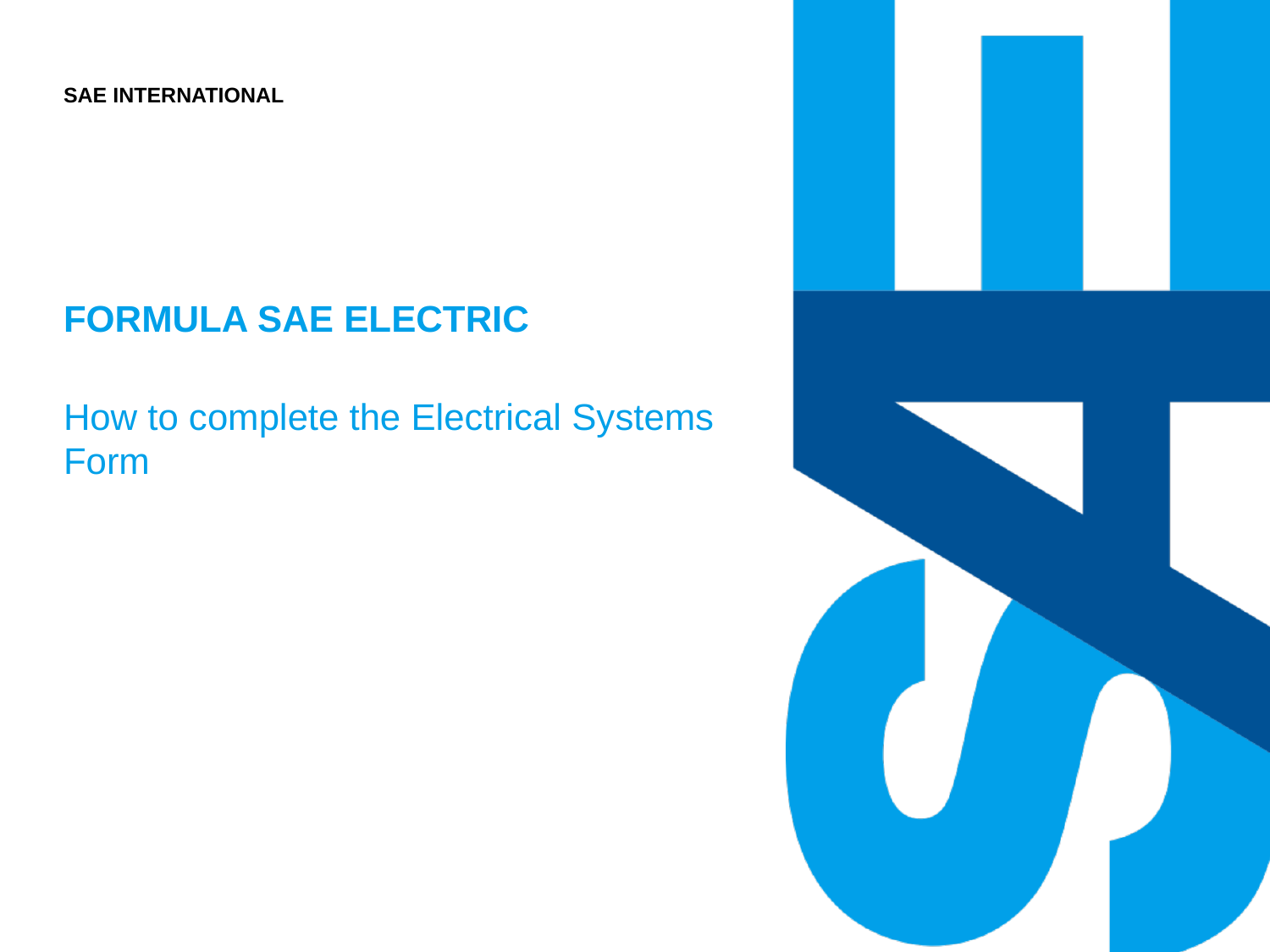

# Formula SAE Electric
How to complete the Electrical Systems Form